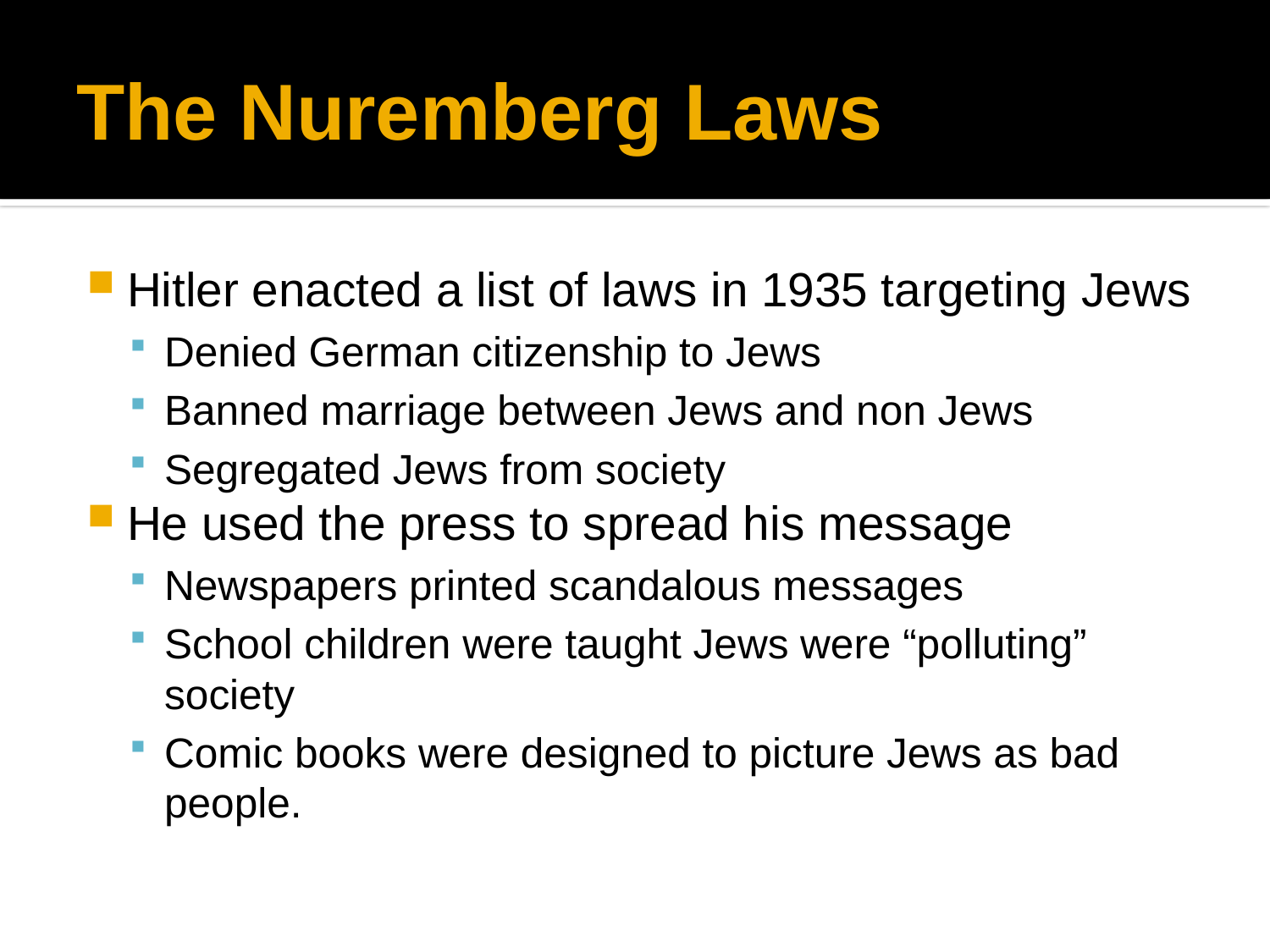

# The Nuremberg Laws
Hitler enacted a list of laws in 1935 targeting Jews
Denied German citizenship to Jews
Banned marriage between Jews and non Jews
Segregated Jews from society
He used the press to spread his message
Newspapers printed scandalous messages
School children were taught Jews were “polluting” society
Comic books were designed to picture Jews as bad people.